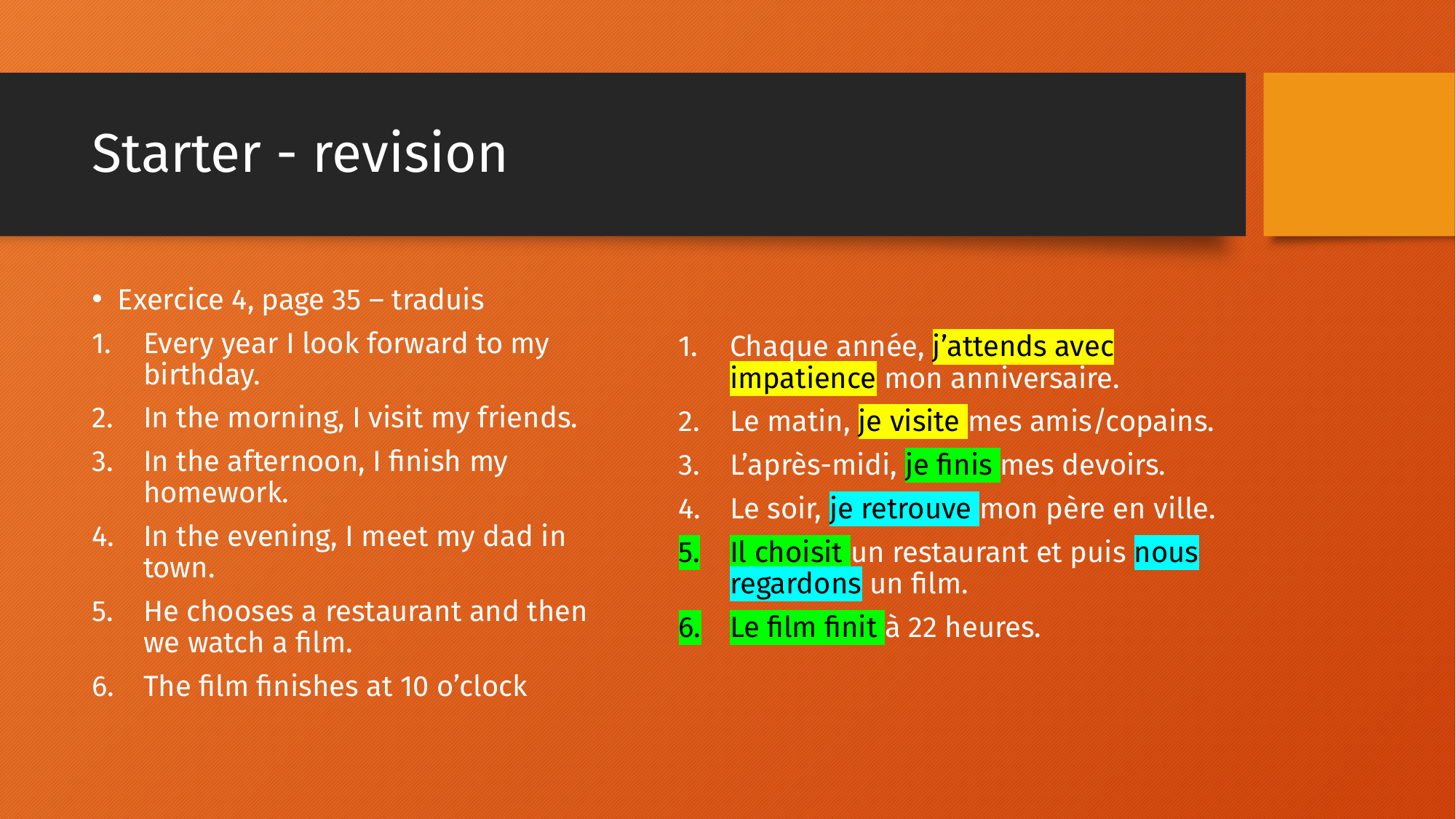

# Starter - revision
Exercice 4, page 35 – traduis
Every year I look forward to my birthday.
In the morning, I visit my friends.
In the afternoon, I finish my homework.
In the evening, I meet my dad in town.
He chooses a restaurant and then we watch a film.
The film finishes at 10 o’clock

Chaque année, j’attends avec impatience mon anniversaire.
Le matin, je visite mes amis/copains.
L’après-midi, je finis mes devoirs.
Le soir, je retrouve mon père en ville.
Il choisit un restaurant et puis nous regardons un film.
Le film finit à 22 heures.